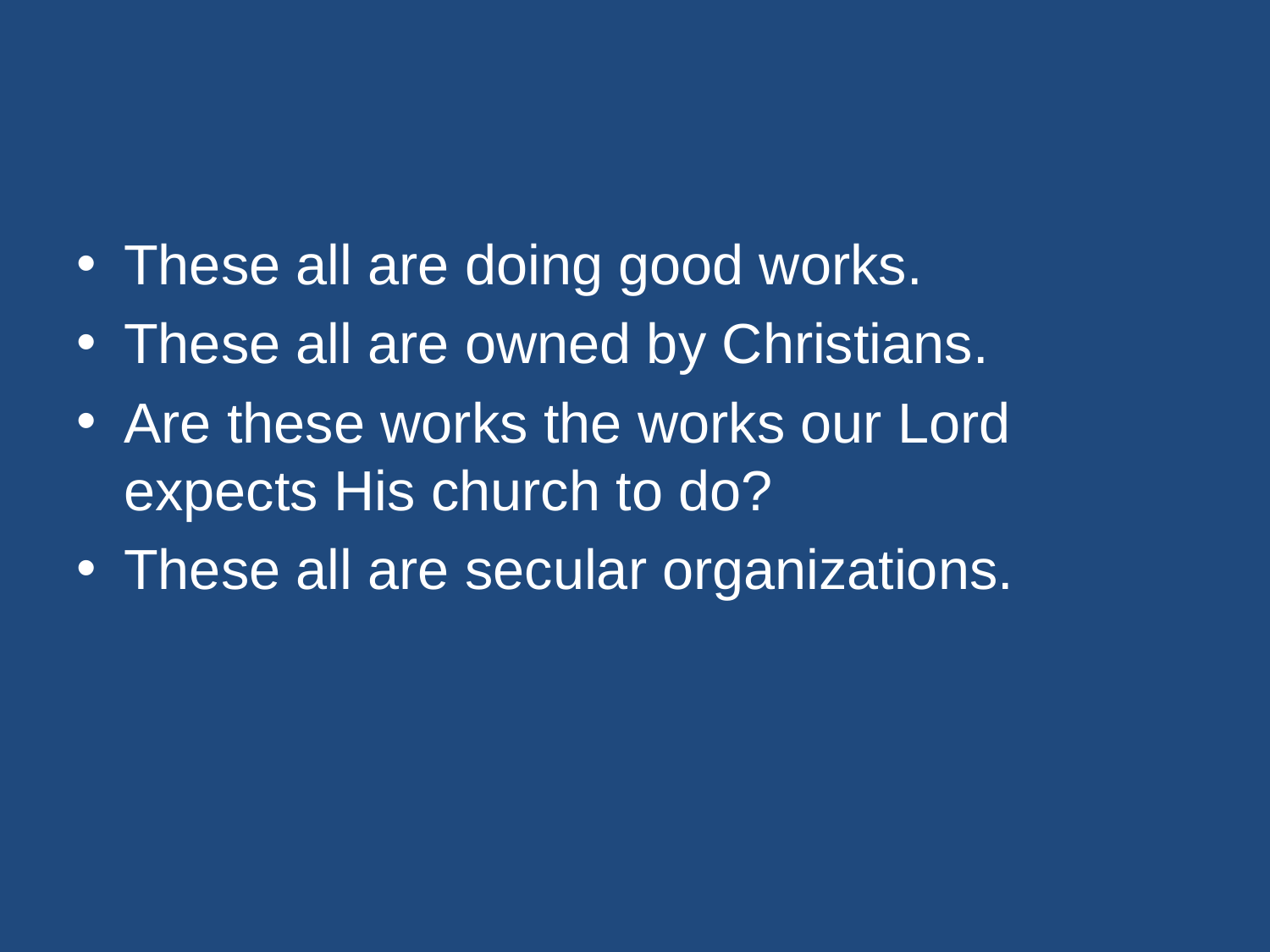

#
These all are doing good works.
These all are owned by Christians.
Are these works the works our Lord expects His church to do?
These all are secular organizations.